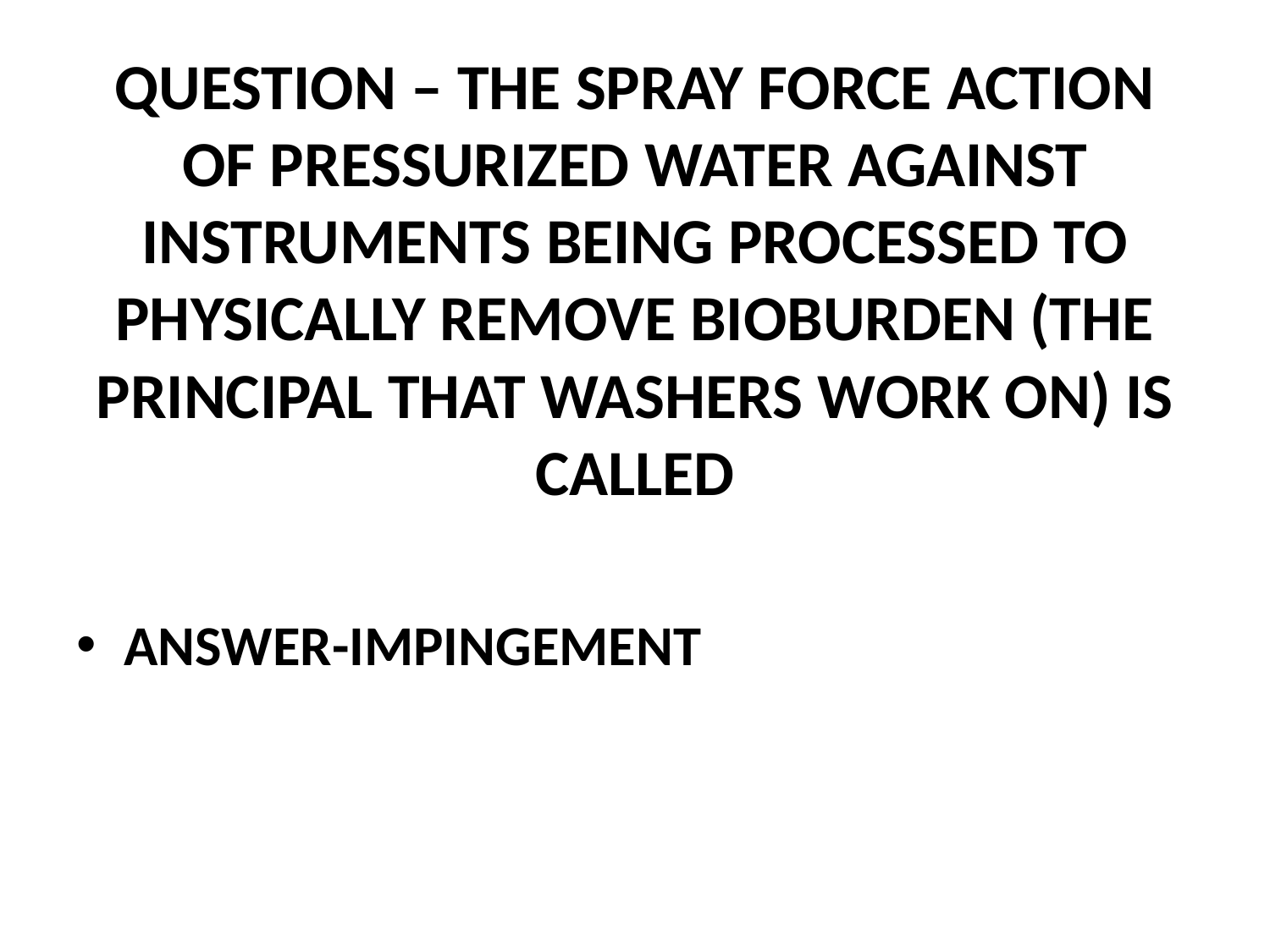

# QUESTION – THE SPRAY FORCE ACTION OF PRESSURIZED WATER AGAINST INSTRUMENTS BEING PROCESSED TO PHYSICALLY REMOVE BIOBURDEN (THE PRINCIPAL THAT WASHERS WORK ON) IS CALLED
ANSWER-IMPINGEMENT